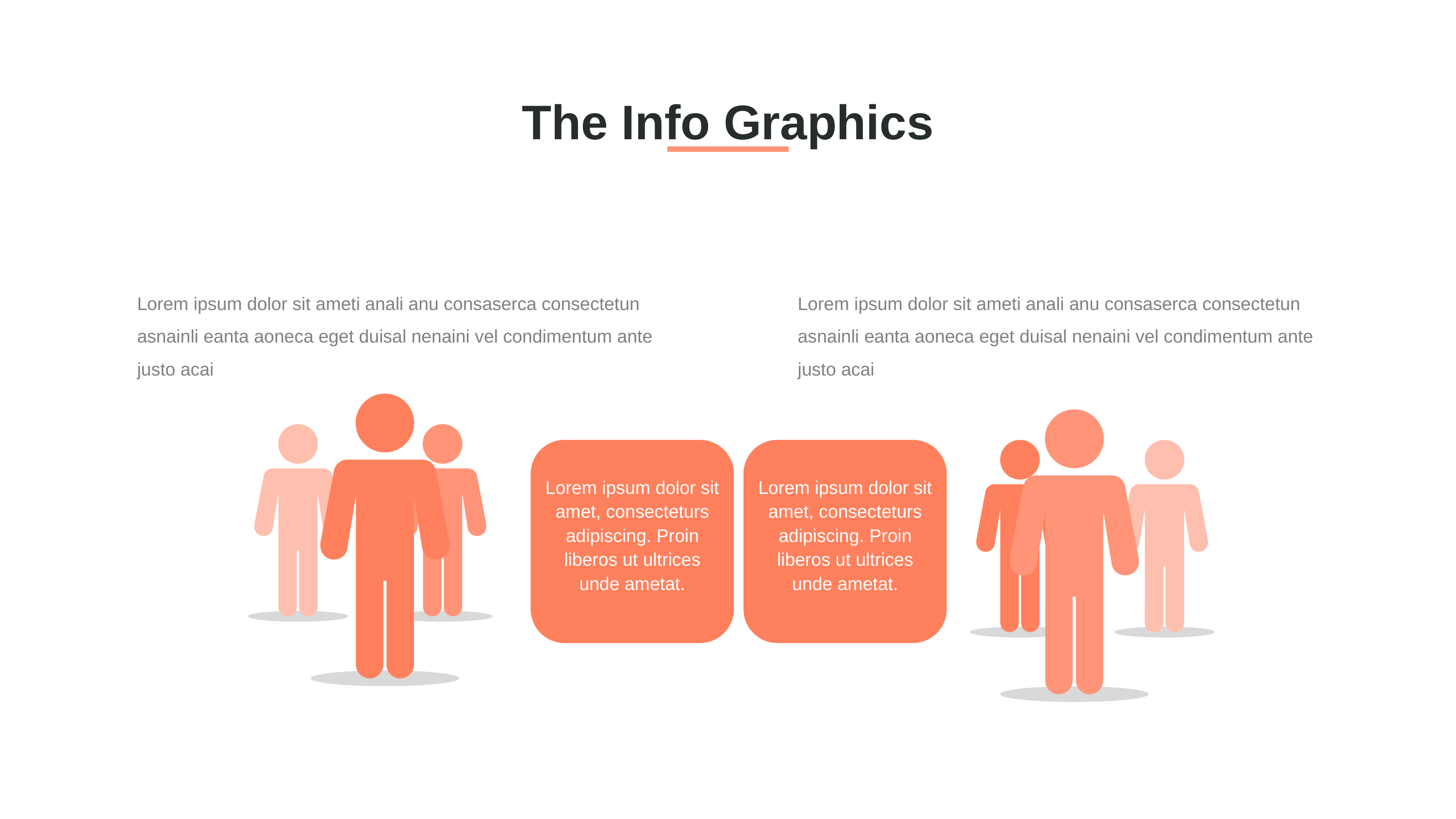

The Info Graphics

Lorem ipsum dolor sit ameti anali anu consaserca consectetun asnainli eanta aoneca eget duisal nenaini vel condimentum ante justo acai
Lorem ipsum dolor sit ameti anali anu consaserca consectetun asnainli eanta aoneca eget duisal nenaini vel condimentum ante justo acai

Lorem ipsum dolor sit amet, consecteturs adipiscing. Proin liberos ut ultrices
unde ametat.

Lorem ipsum dolor sit amet, consecteturs adipiscing. Proin liberos ut ultrices
unde ametat.